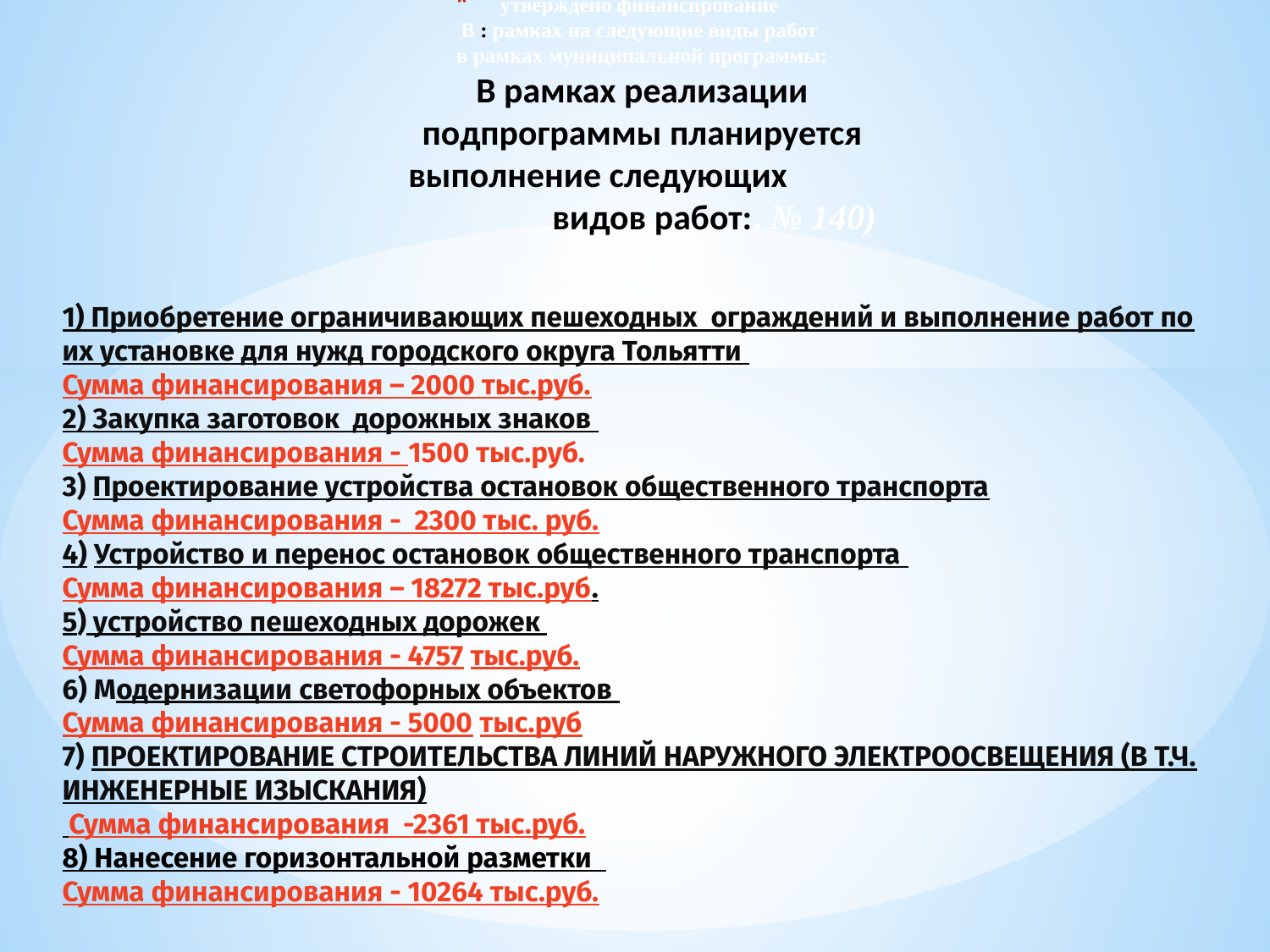

# утверждено финансирование В : рамках на следующие виды работ в рамках муниципальной программы: В рамках реализации подпрограммы планируется выполнение следующих видов работ:. № 140)
1) Приобретение ограничивающих пешеходных  ограждений и выполнение работ по их установке для нужд городского округа Тольятти
Сумма финансирования – 2000 тыс.руб.
2) Закупка заготовок  дорожных знаков
Сумма финансирования - 1500 тыс.руб.
3) Проектирование устройства остановок общественного транспорта
Сумма финансирования -  2300 тыс. руб.
4) Устройство и перенос остановок общественного транспорта
Сумма финансирования – 18272 тыс.руб.
5) устройство пешеходных дорожек
Сумма финансирования - 4757 тыс.руб.
6) Модернизации светофорных объектов
Сумма финансирования - 5000 тыс.руб
7) ПРОЕКТИРОВАНИЕ СТРОИТЕЛЬСТВА ЛИНИЙ НАРУЖНОГО ЭЛЕКТРООСВЕЩЕНИЯ (В Т.Ч. ИНЖЕНЕРНЫЕ ИЗЫСКАНИЯ)
 Сумма финансирования  -2361 тыс.руб.
8) Нанесение горизонтальной разметки
Сумма финансирования - 10264 тыс.руб.